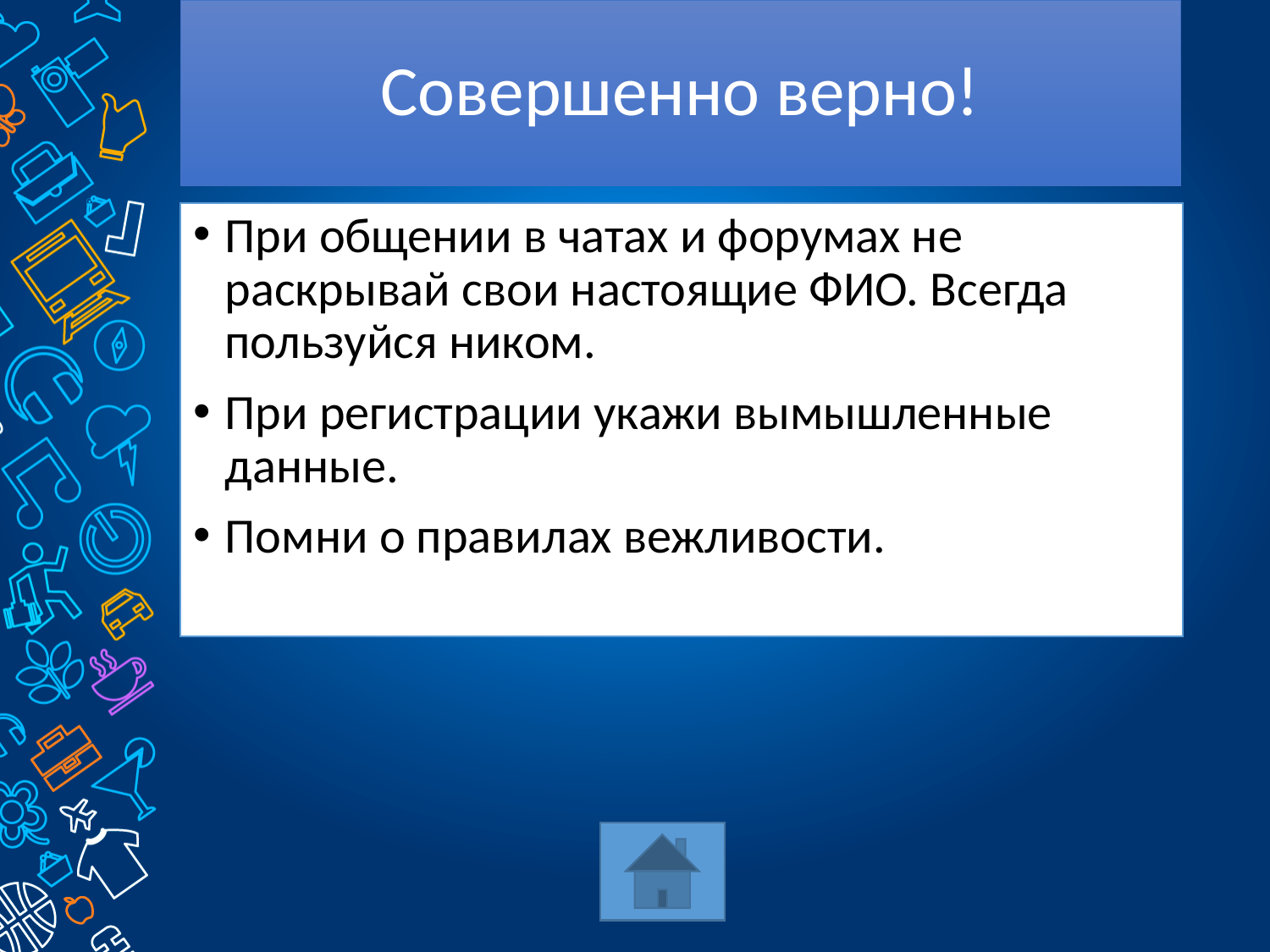

# Совершенно верно!
При общении в чатах и форумах не раскрывай свои настоящие ФИО. Всегда пользуйся ником.
При регистрации укажи вымышленные данные.
Помни о правилах вежливости.